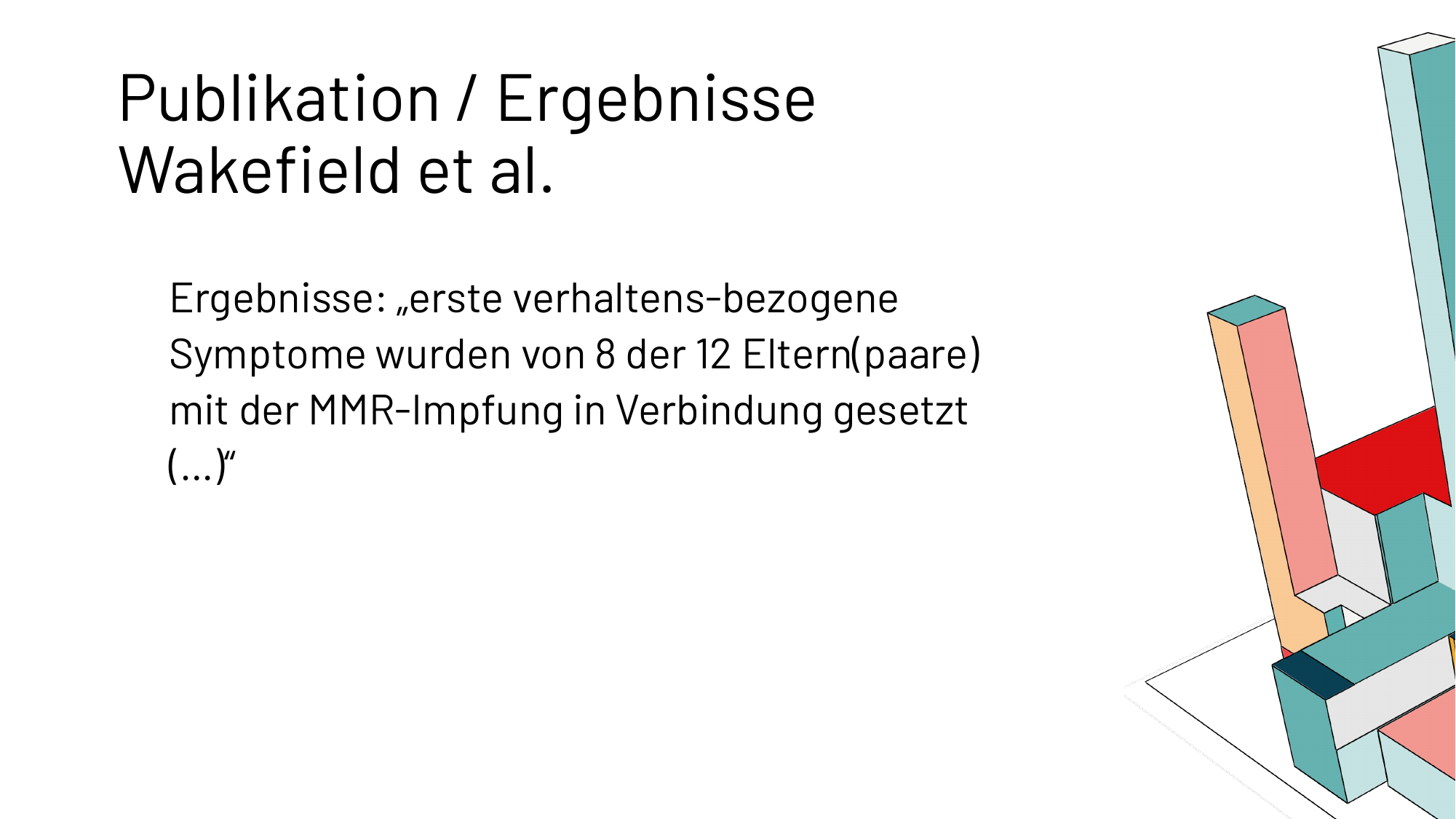

Publikation / Ergebnisse
Wakefield et al.
Ergebnisse: „erste verhaltens-bezogene Symptome wurden von 8 der 12 Eltern(paare) mit der MMR-Impfung in Verbindung gesetzt (…)“